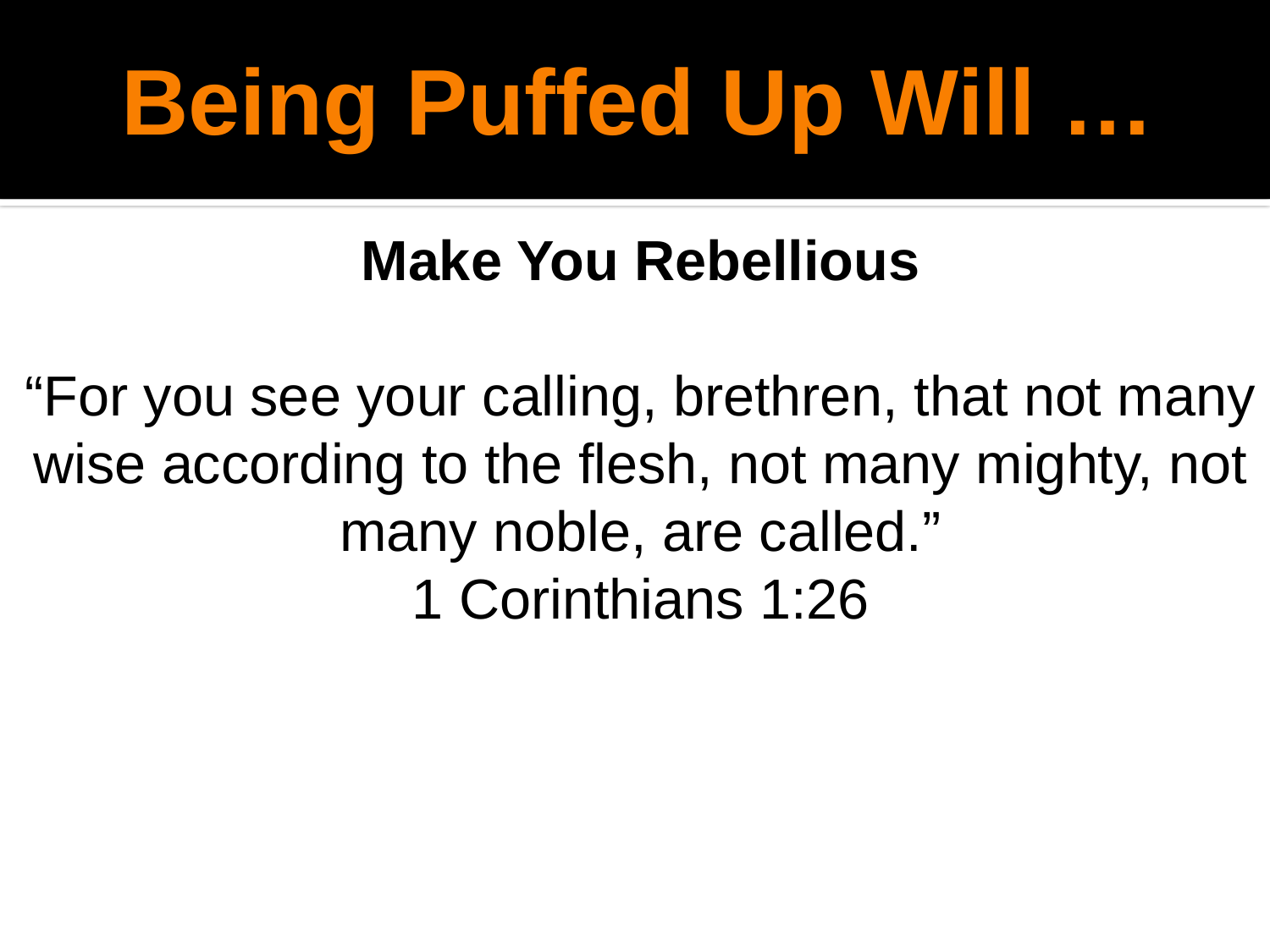

# Being Puffed Up Will …
Make You Rebellious

“For you see your calling, brethren, that not many wise according to the flesh, not many mighty, not many noble, are called.”
1 Corinthians 1:26